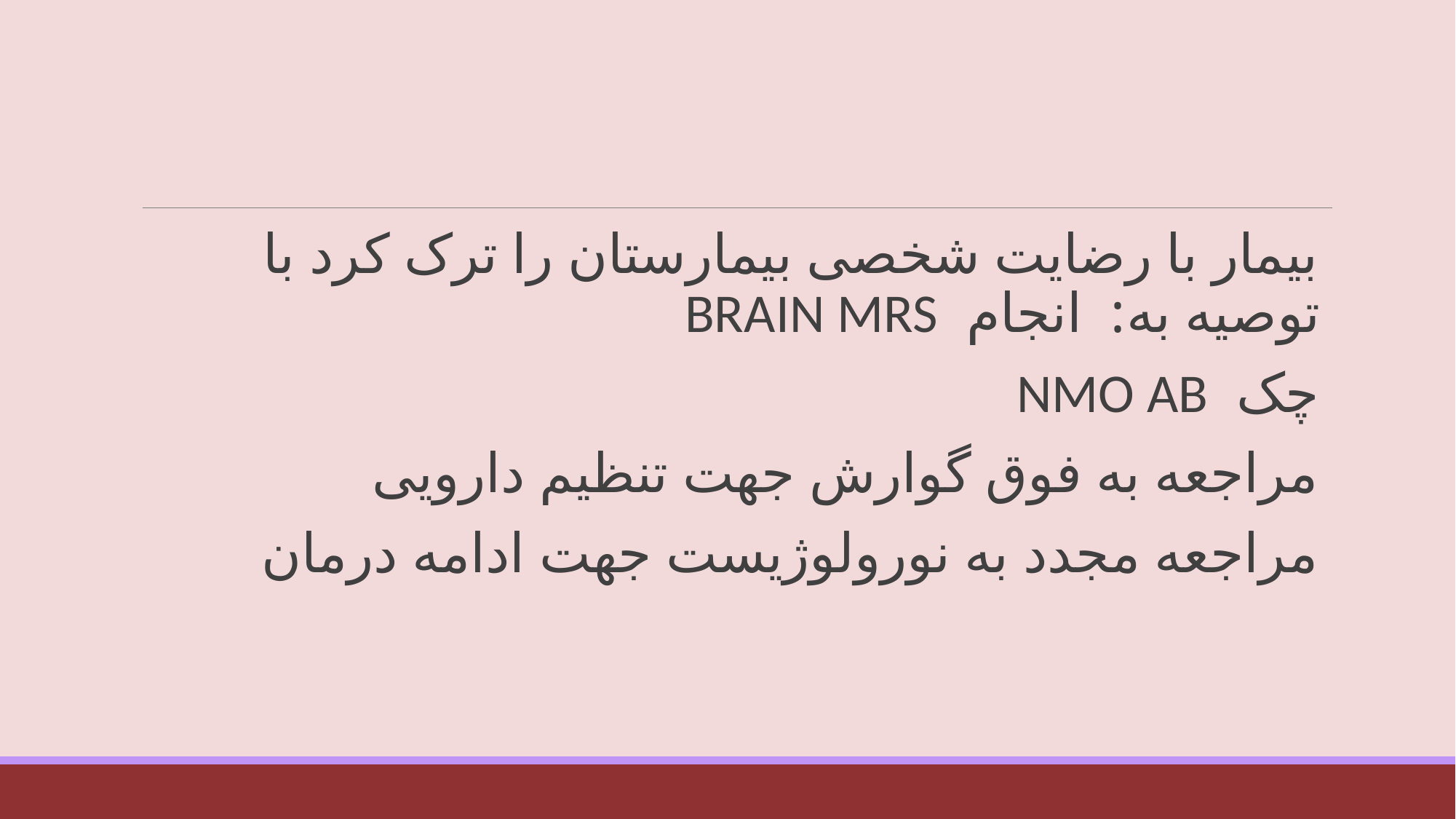

بیمار با رضایت شخصی بیمارستان را ترک کرد با توصیه به:  انجام  BRAIN MRS
چک  NMO AB
مراجعه به فوق گوارش جهت تنظیم دارویی
مراجعه مجدد به نورولوژیست جهت ادامه درمان